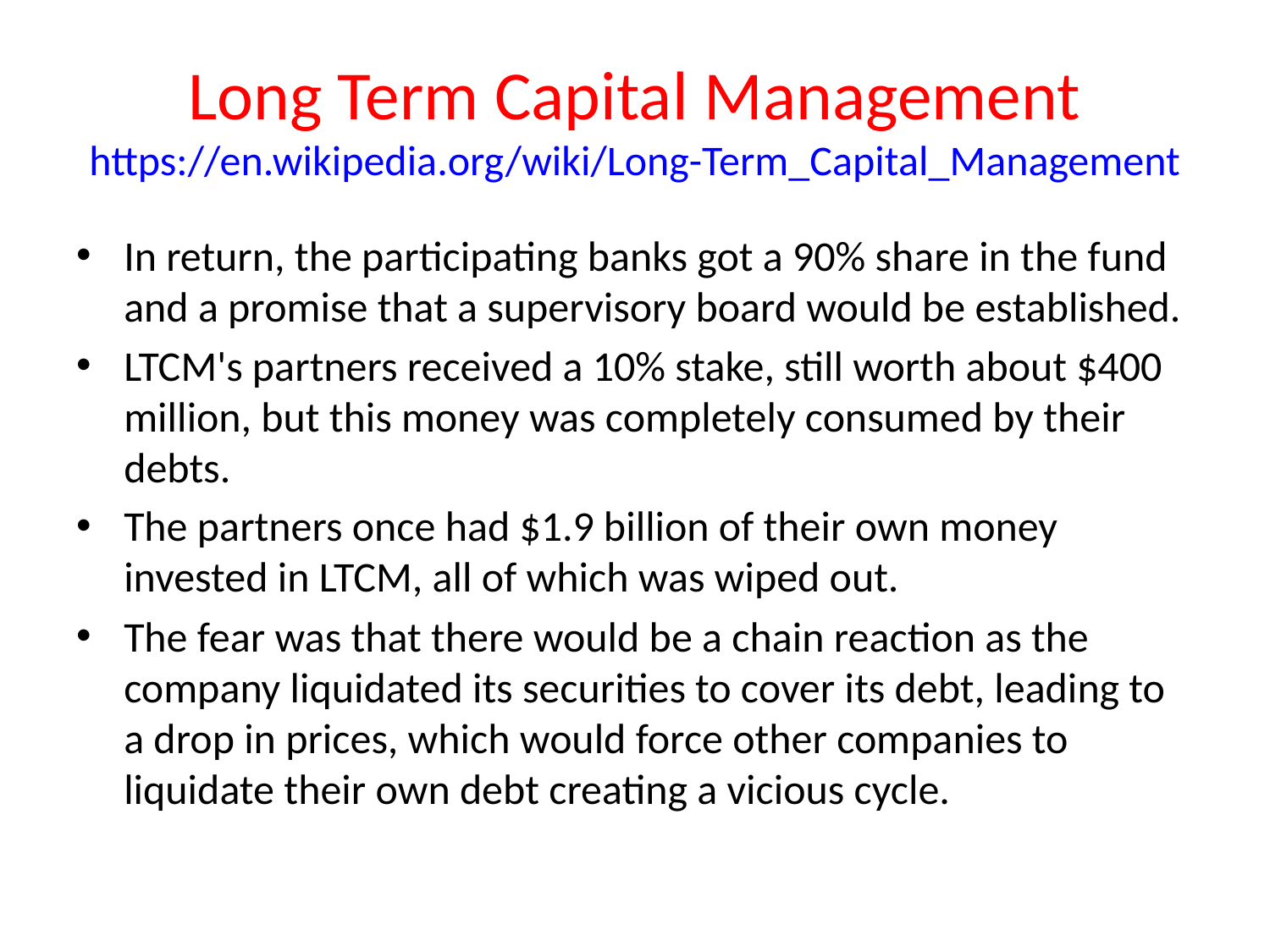

# Long Term Capital Management https://en.wikipedia.org/wiki/Long-Term_Capital_Management
In return, the participating banks got a 90% share in the fund and a promise that a supervisory board would be established.
LTCM's partners received a 10% stake, still worth about $400 million, but this money was completely consumed by their debts.
The partners once had $1.9 billion of their own money invested in LTCM, all of which was wiped out.
The fear was that there would be a chain reaction as the company liquidated its securities to cover its debt, leading to a drop in prices, which would force other companies to liquidate their own debt creating a vicious cycle.